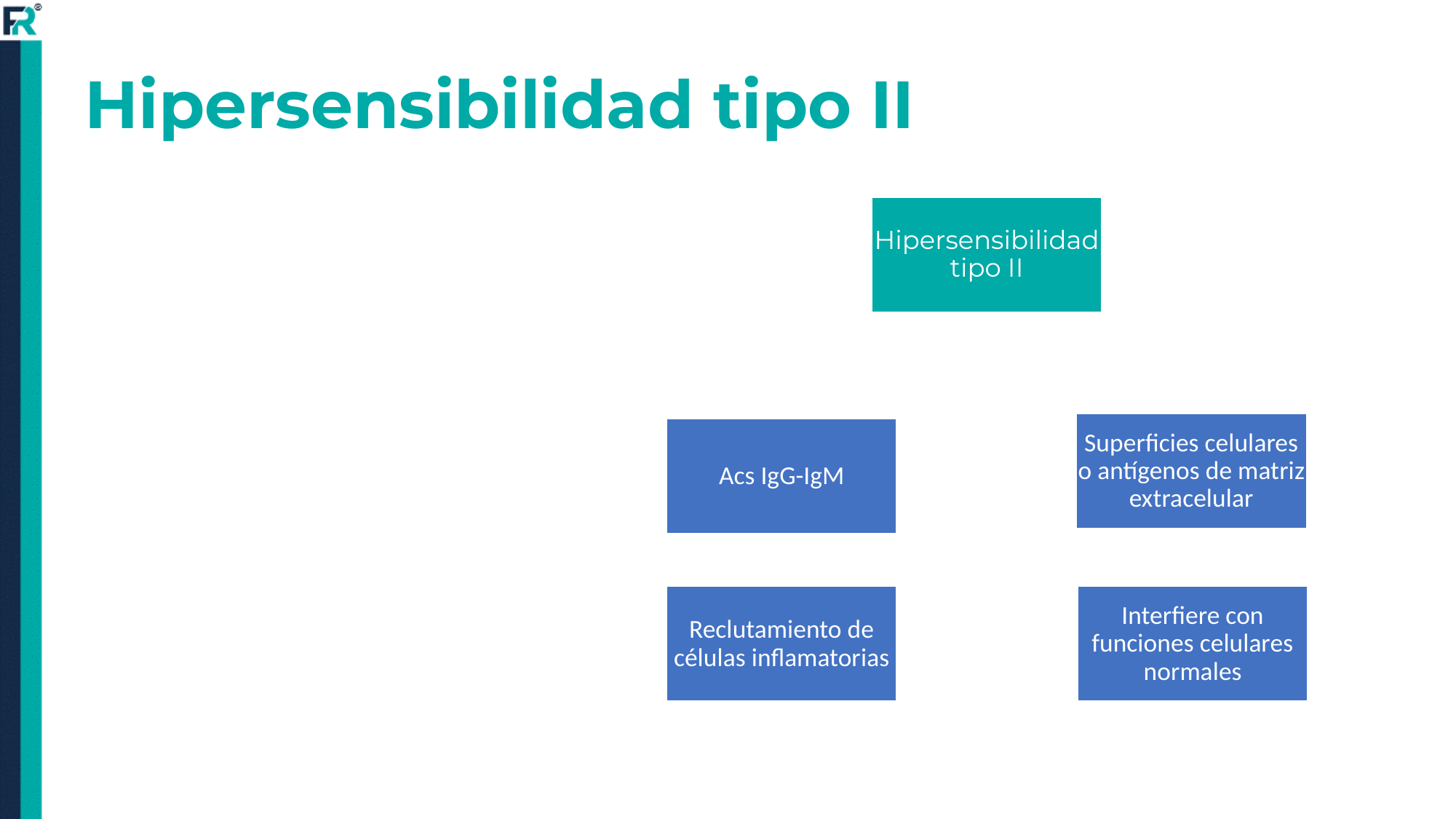

# Hipersensibilidad tipo II

Hipersensibilidad tipo II

Superficies celulares o antígenos de matriz extracelular

Acs IgG-IgM

Reclutamiento de células inflamatorias

Interfiere con funciones celulares normales